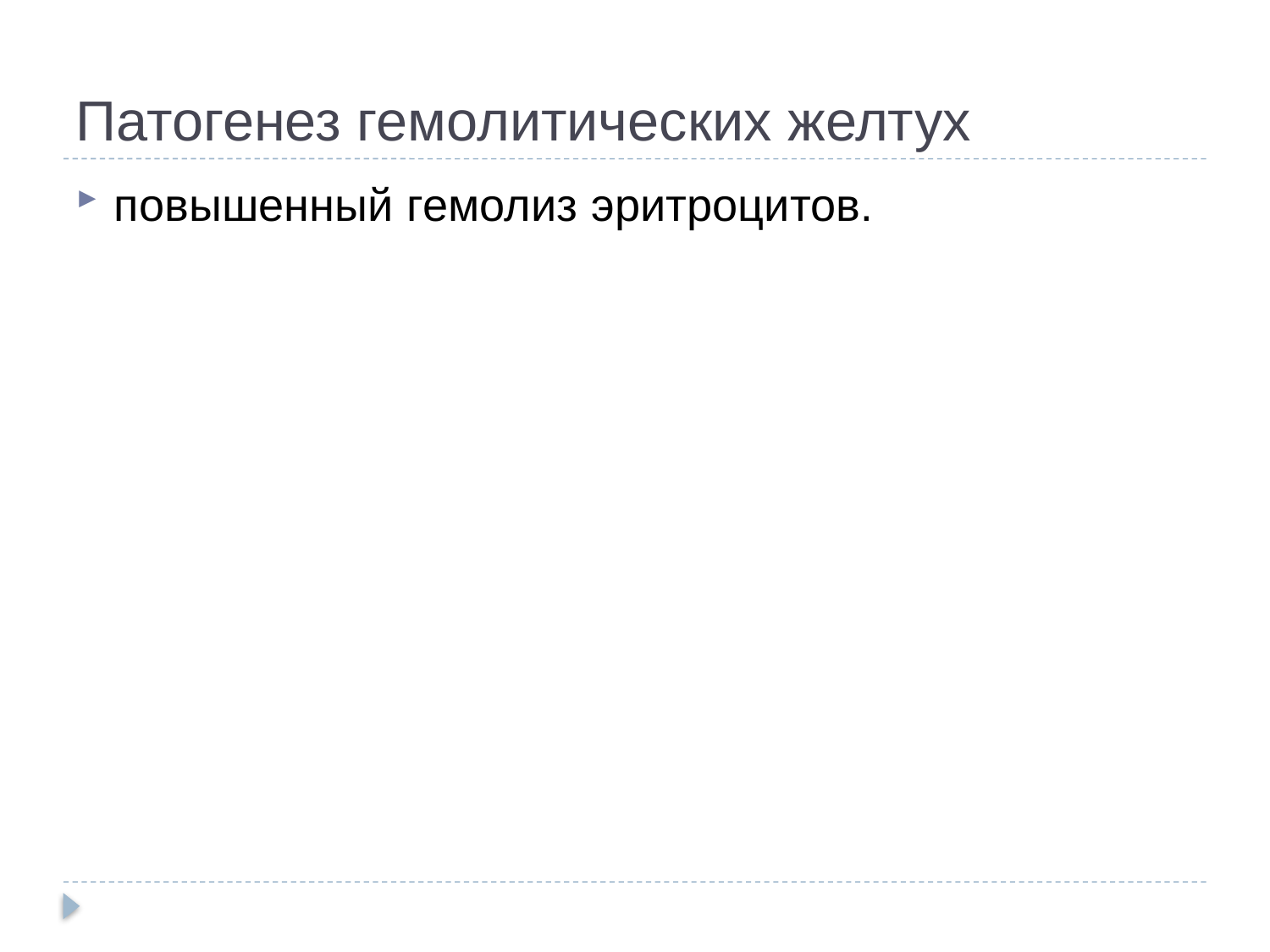

# Патогенез гемолитических желтух
повышенный гемолиз эритроцитов.